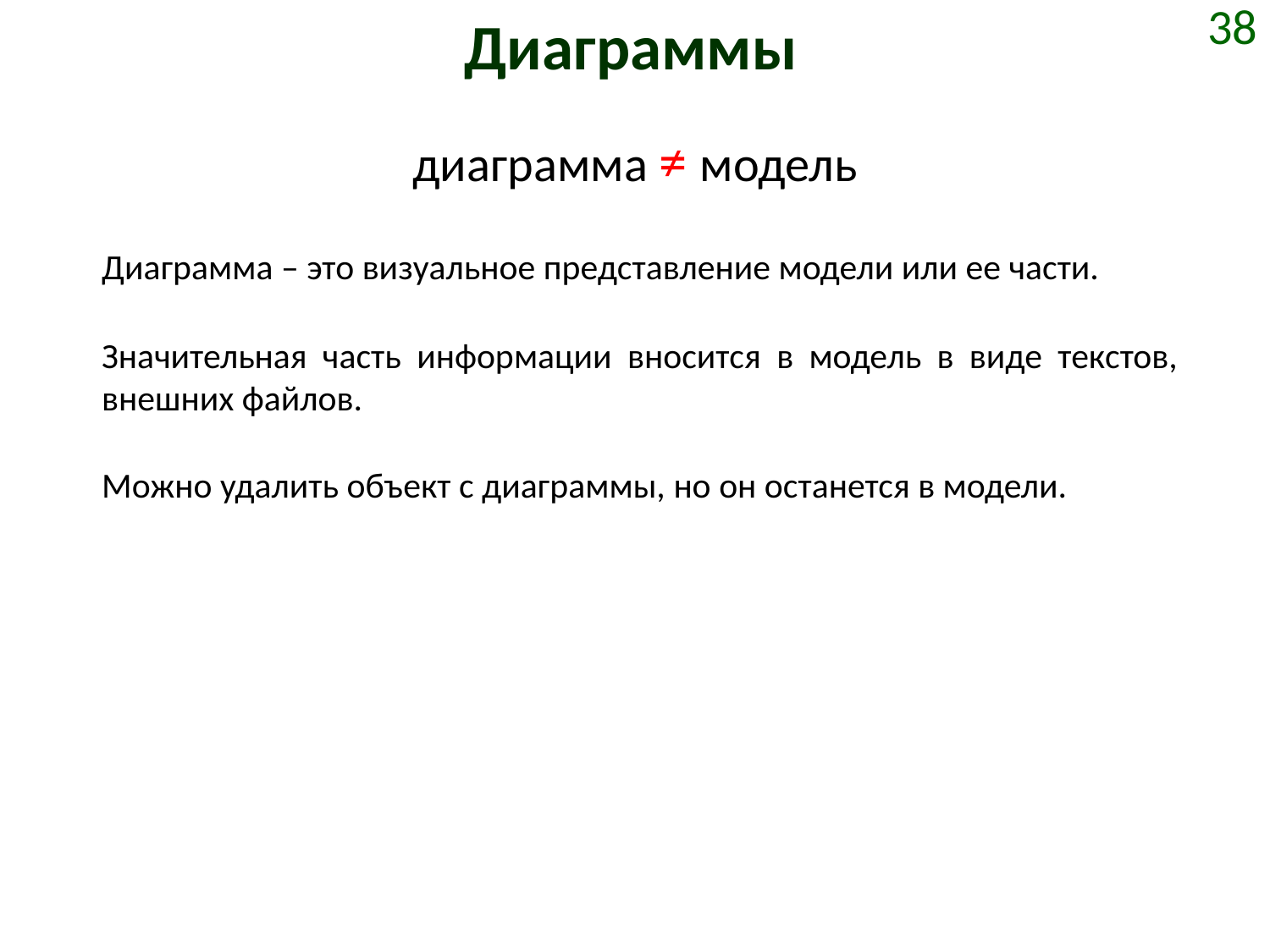

# Диаграммы
38
диаграмма ≠ модель
Диаграмма – это визуальное представление модели или ее части.
Значительная часть информации вносится в модель в виде текстов, внешних файлов.
Можно удалить объект с диаграммы, но он останется в модели.